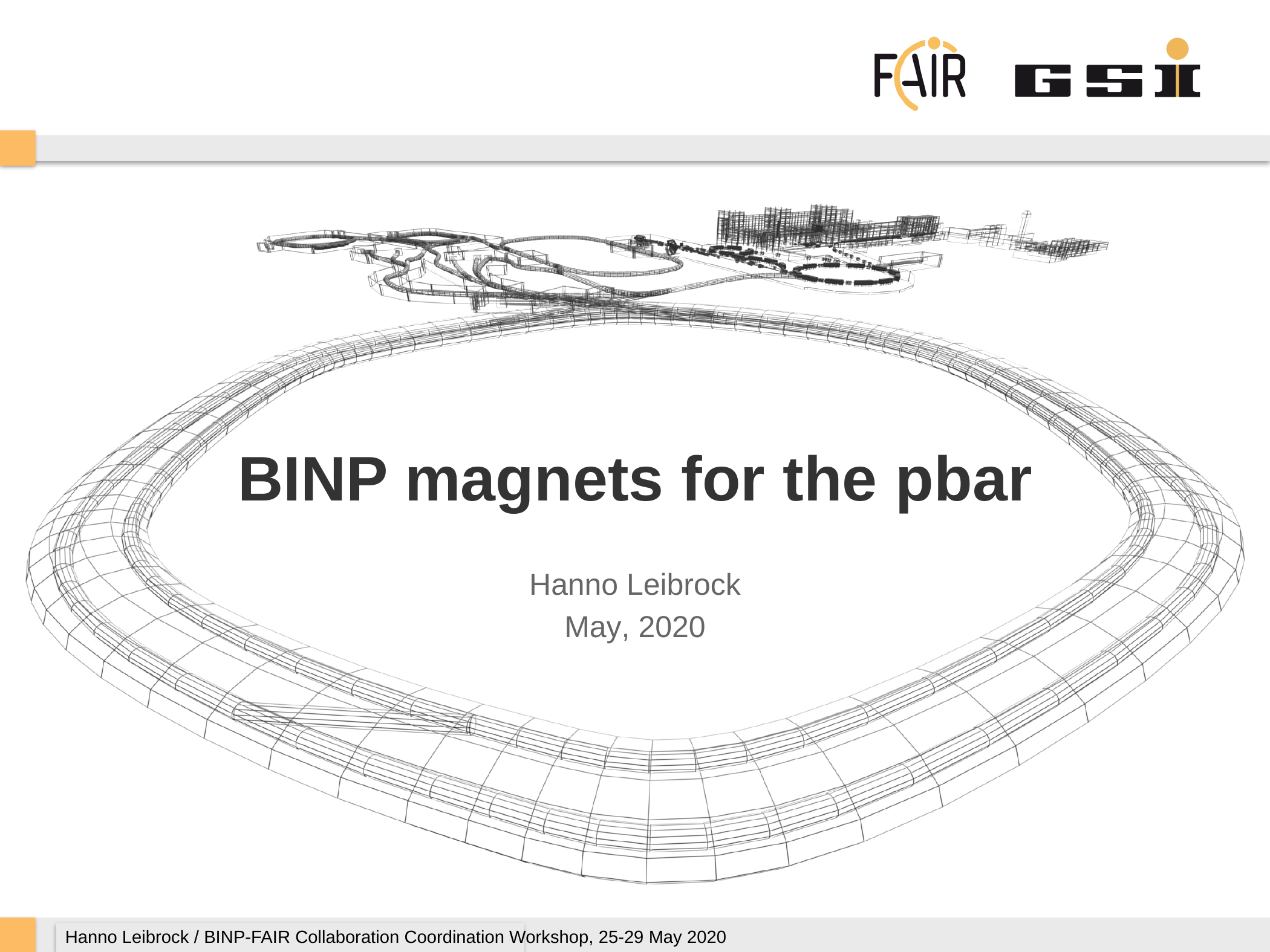

# BINP magnets for the pbar
Hanno Leibrock
May, 2020
Hanno Leibrock / BINP-FAIR Collaboration Coordination Workshop, 25-29 May 2020